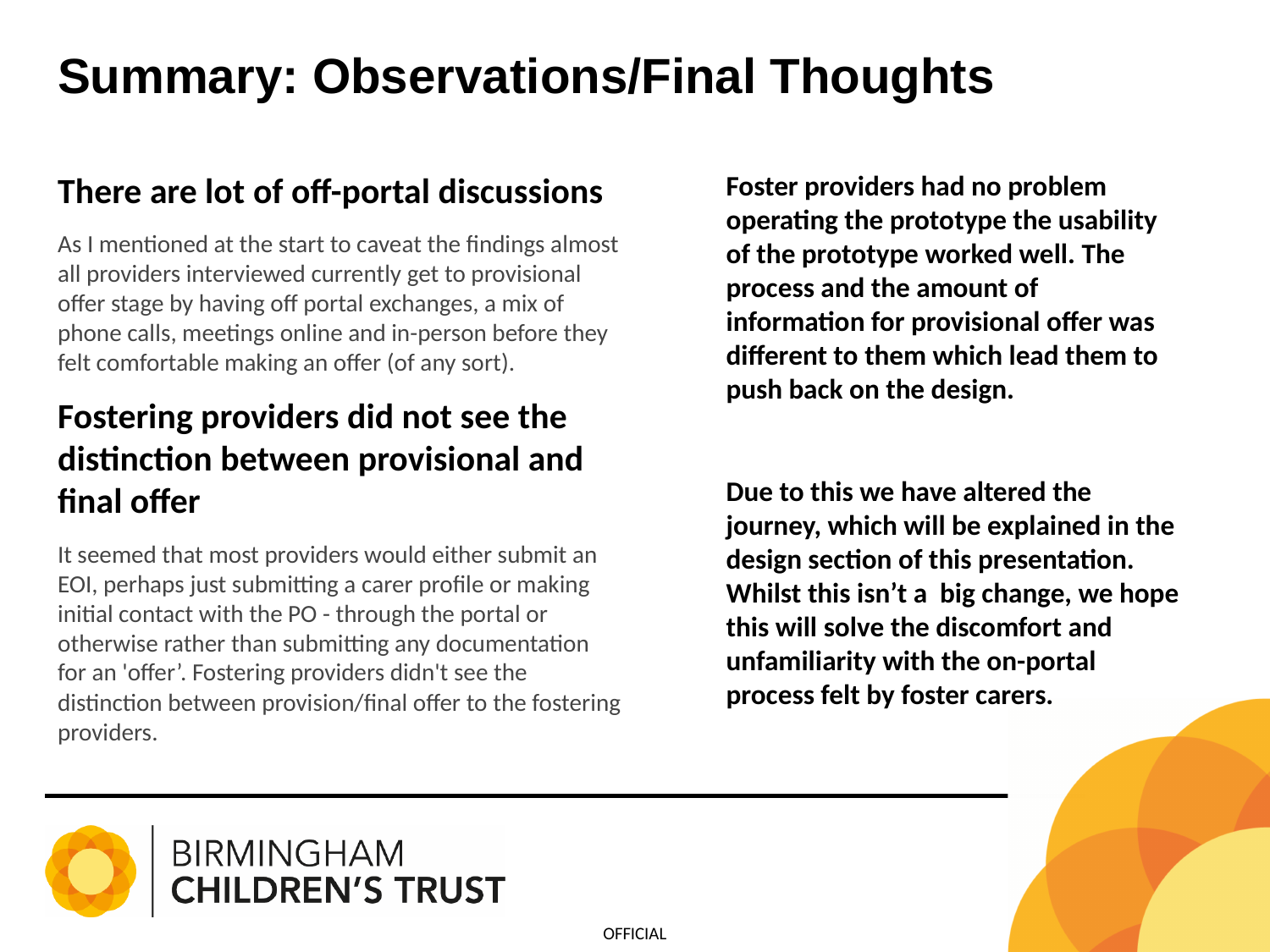

# Summary: Observations/Final Thoughts
There are lot of off-portal discussions
As I mentioned at the start to caveat the findings almost all providers interviewed currently get to provisional offer stage by having off portal exchanges, a mix of phone calls, meetings online and in-person before they felt comfortable making an offer (of any sort).
Fostering providers did not see the distinction between provisional and final offer
It seemed that most providers would either submit an EOI, perhaps just submitting a carer profile or making initial contact with the PO - through the portal or otherwise rather than submitting any documentation for an 'offer’. Fostering providers didn't see the distinction between provision/final offer to the fostering providers.
Foster providers had no problem operating the prototype the usability of the prototype worked well. The process and the amount of information for provisional offer was different to them which lead them to push back on the design.

Due to this we have altered the journey, which will be explained in the design section of this presentation. Whilst this isn’t a  big change, we hope this will solve the discomfort and unfamiliarity with the on-portal process felt by foster carers.